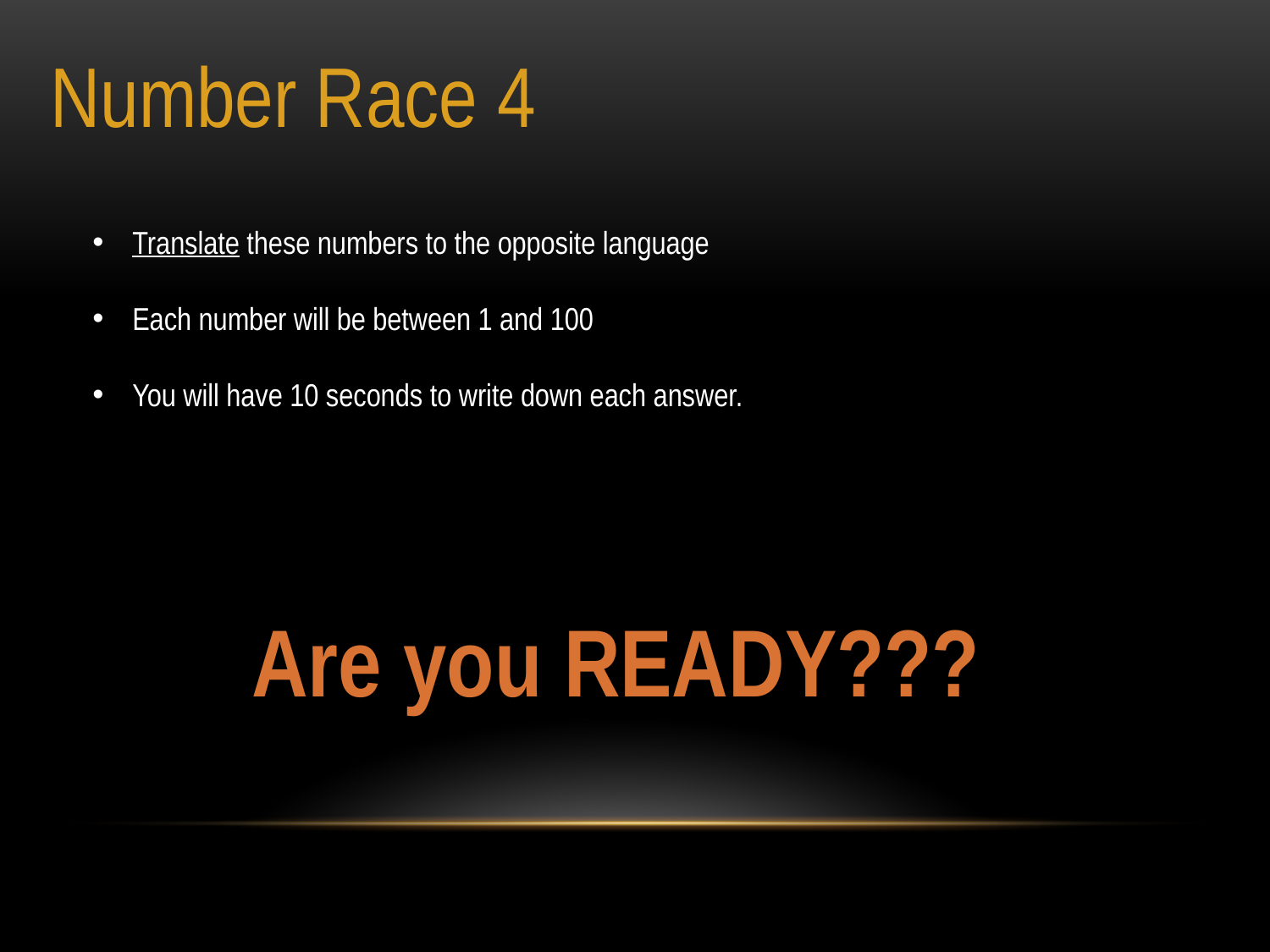

Number Race 4
Translate these numbers to the opposite language

Each number will be between 1 and 100

You will have 10 seconds to write down each answer.

Are you READY???